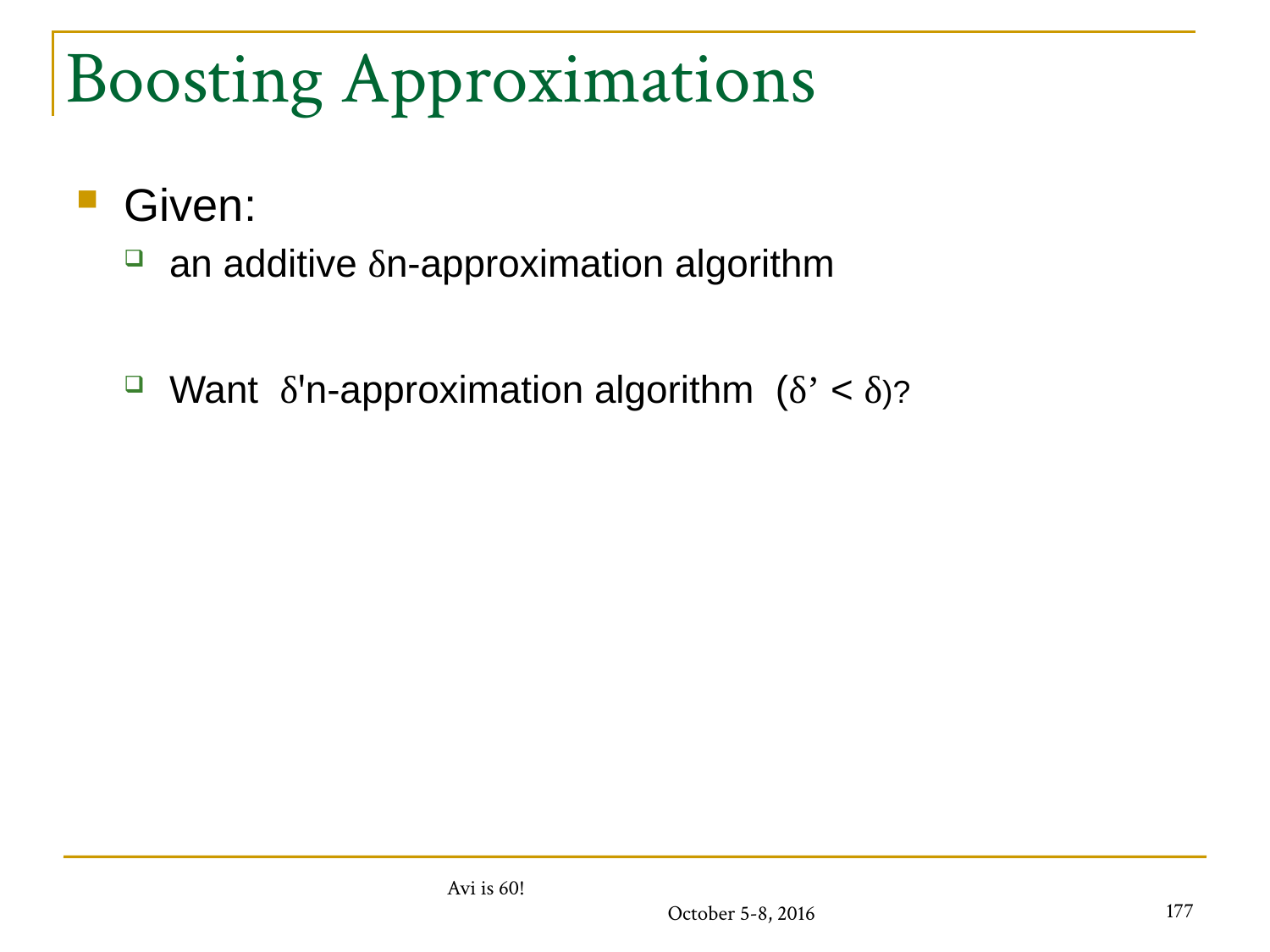

# Boosting Approximations
Given:
an additive δn-approximation algorithm

Want  δꞌn-approximation algorithm  (δ’ < δ)?
177
Avi is 60!                                                                                                               October 5-8, 2016